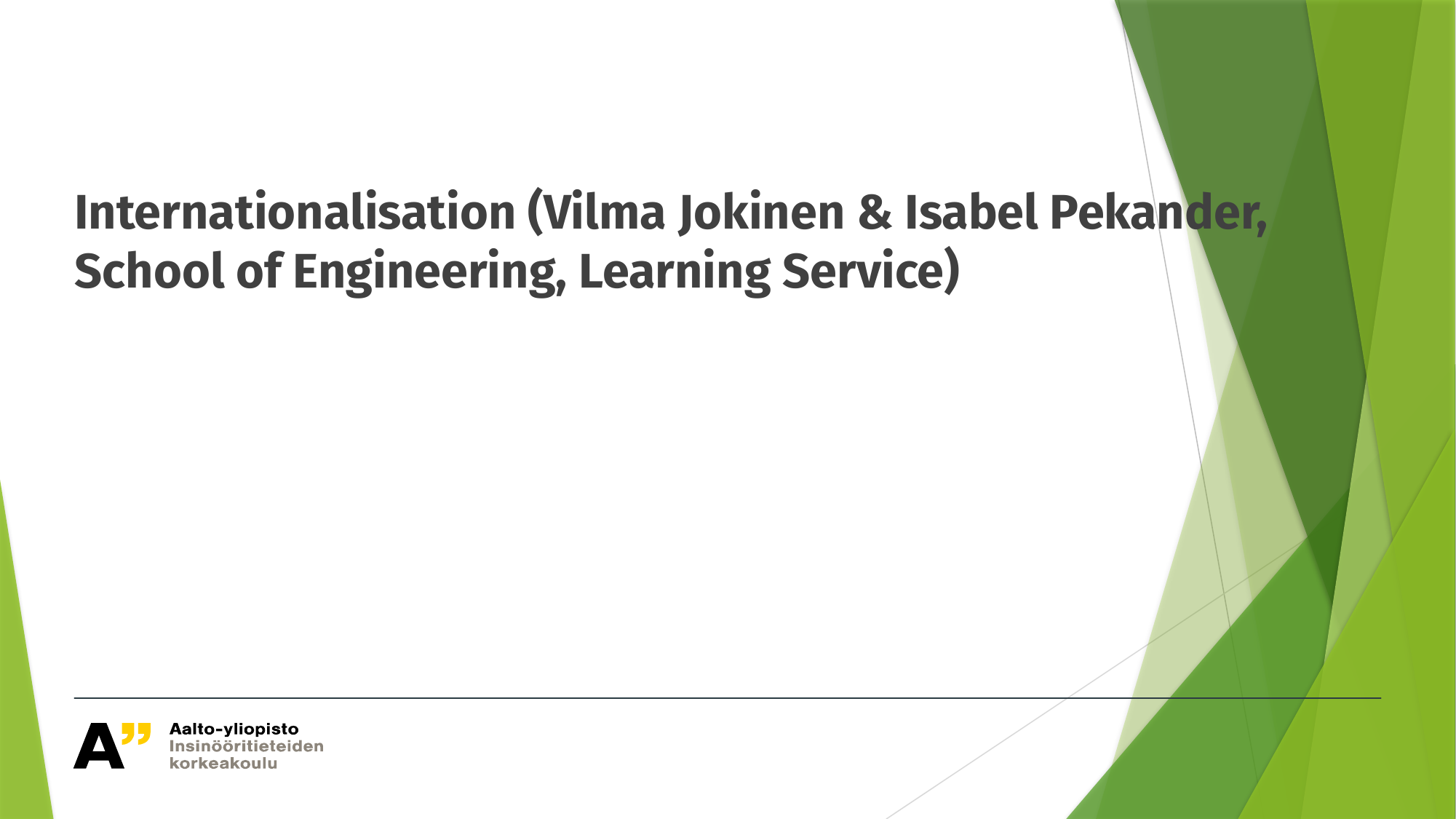

#
Internationalisation (Vilma Jokinen & Isabel Pekander, School of Engineering, Learning Service)